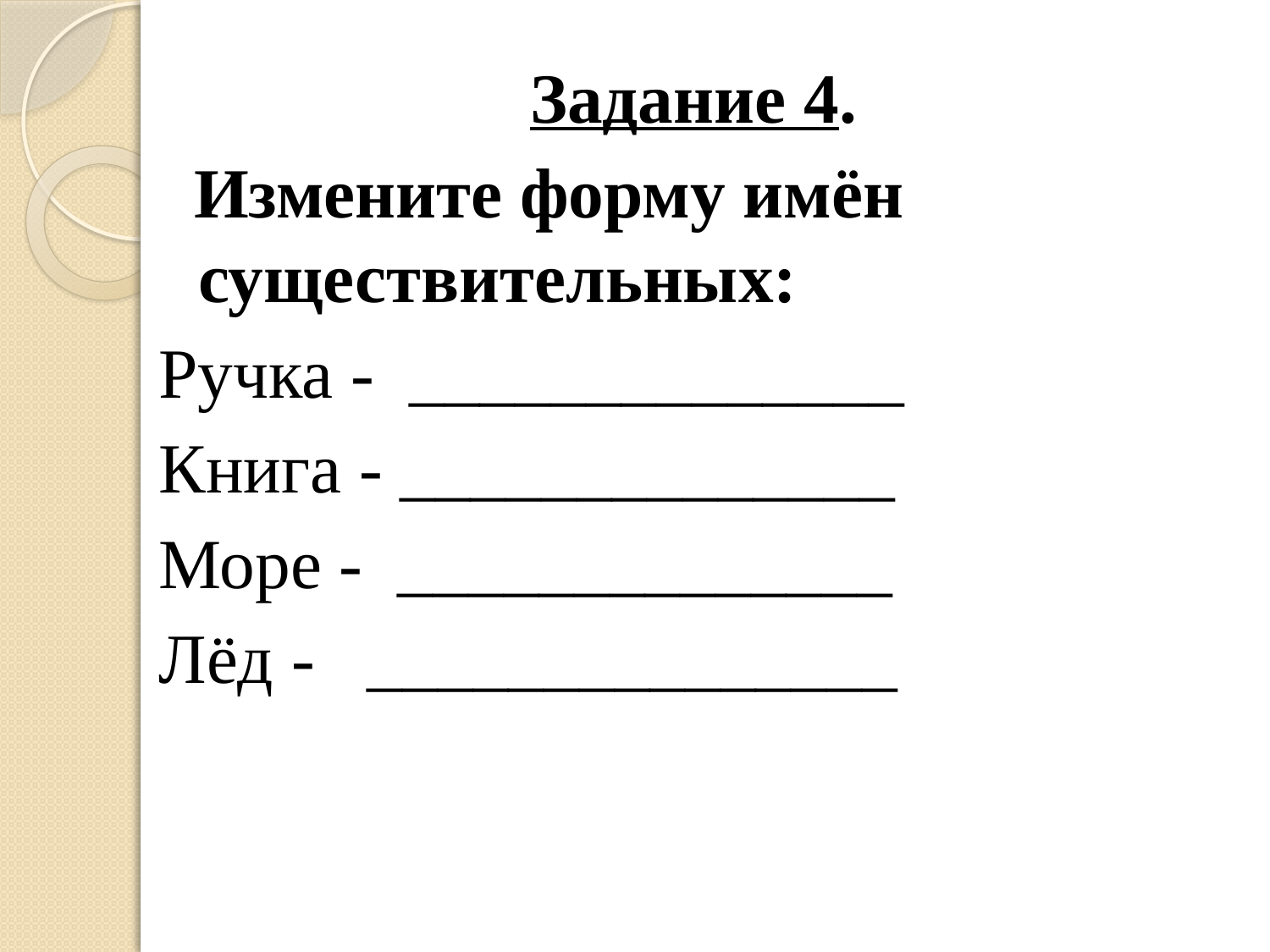

Задание 4.
  Измените форму имён существительных:
Ручка -  ______________
Книга - ______________
Море -  ______________
Лёд -   _______________